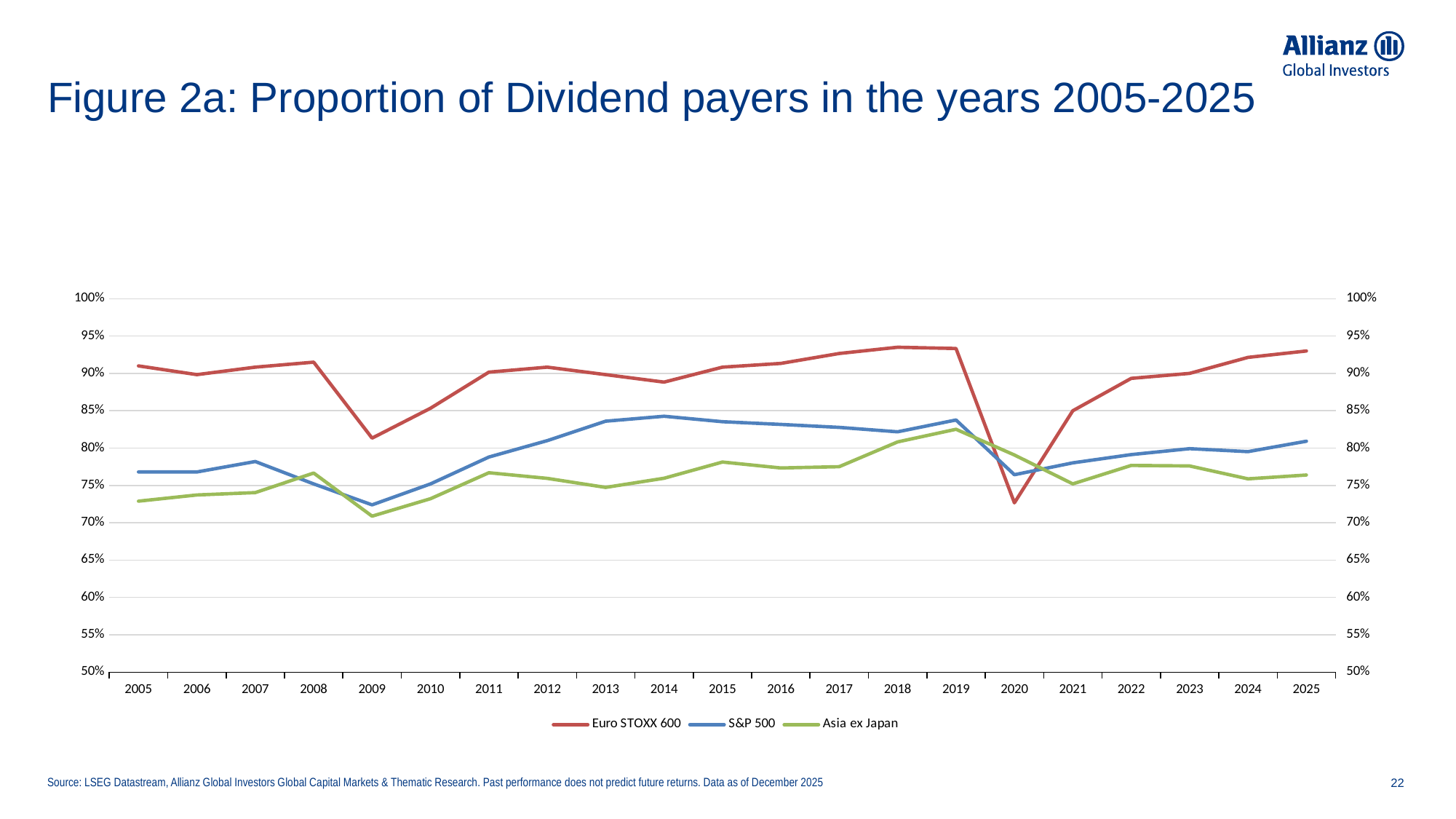

# Figure 2a: Proportion of Dividend payers in the years 2005-2025

### Chart

| Category |  |  |  |
|---|---|---|---|
| 2005 | 0.91 | 0.768 | 0.7289486796213254 |
| 2006 | 0.8983333333333333 | 0.768 | 0.7372159090909091 |
| 2007 | 0.9083333333333333 | 0.782 | 0.7403803626713843 |
| 2008 | 0.915 | 0.752 | 0.7665805340223945 |
| 2009 | 0.8133333333333334 | 0.724 | 0.7087660988782717 |
| 2010 | 0.8533333333333334 | 0.752 | 0.7322060558395596 |
| 2011 | 0.9016666666666666 | 0.788 | 0.7669829222011385 |
| 2012 | 0.9083333333333333 | 0.81 | 0.7594374537379719 |
| 2013 | 0.8983333333333333 | 0.836 | 0.7473498233215548 |
| 2014 | 0.8883333333333333 | 0.8426294820717132 | 0.7595925297113753 |
| 2015 | 0.9083333333333333 | 0.8353174603174603 | 0.7812920592193809 |
| 2016 | 0.9133333333333333 | 0.8316831683168316 | 0.7733790523690773 |
| 2017 | 0.9266666666666666 | 0.8277227722772277 | 0.7750823599880203 |
| 2018 | 0.935 | 0.8217821782178217 | 0.8082191780821918 |
| 2019 | 0.9333333333333333 | 0.8376237623762376 | 0.8251885864217776 |
| 2020 | 0.7266666666666667 | 0.7643564356435644 | 0.7907425265188043 |
| 2021 | 0.85 | 0.7801980198019802 | 0.752053388090349 |
| 2022 | 0.8933333333333333 | 0.7912524850894632 | 0.7767710049423394 |
| 2023 | 0.9 | 0.7992047713717694 | 0.7760915867944622 |
| 2024 | 0.9214046822742475 | 0.7952286282306164 | 0.7587834294703724 |
| 2025 | 0.93 | 0.8091451292246521 | 0.7639506172839506 |
Source: LSEG Datastream, Allianz Global Investors Global Capital Markets & Thematic Research. Past performance does not predict future returns. Data as of December 2025